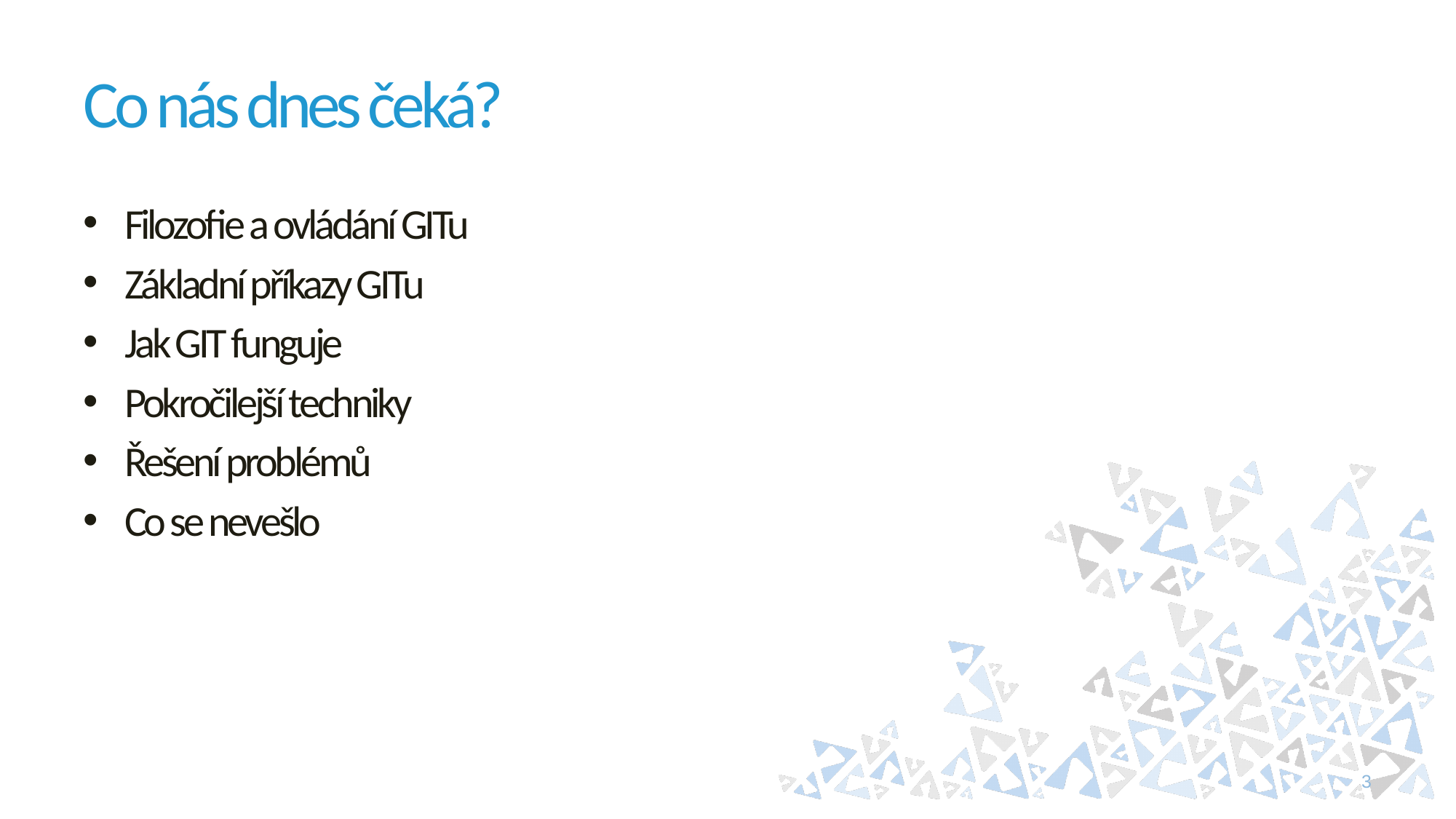

# Co nás dnes čeká?
Filozofie a ovládání GITu
Základní příkazy GITu
Jak GIT funguje
Pokročilejší techniky
Řešení problémů
Co se nevešlo
3